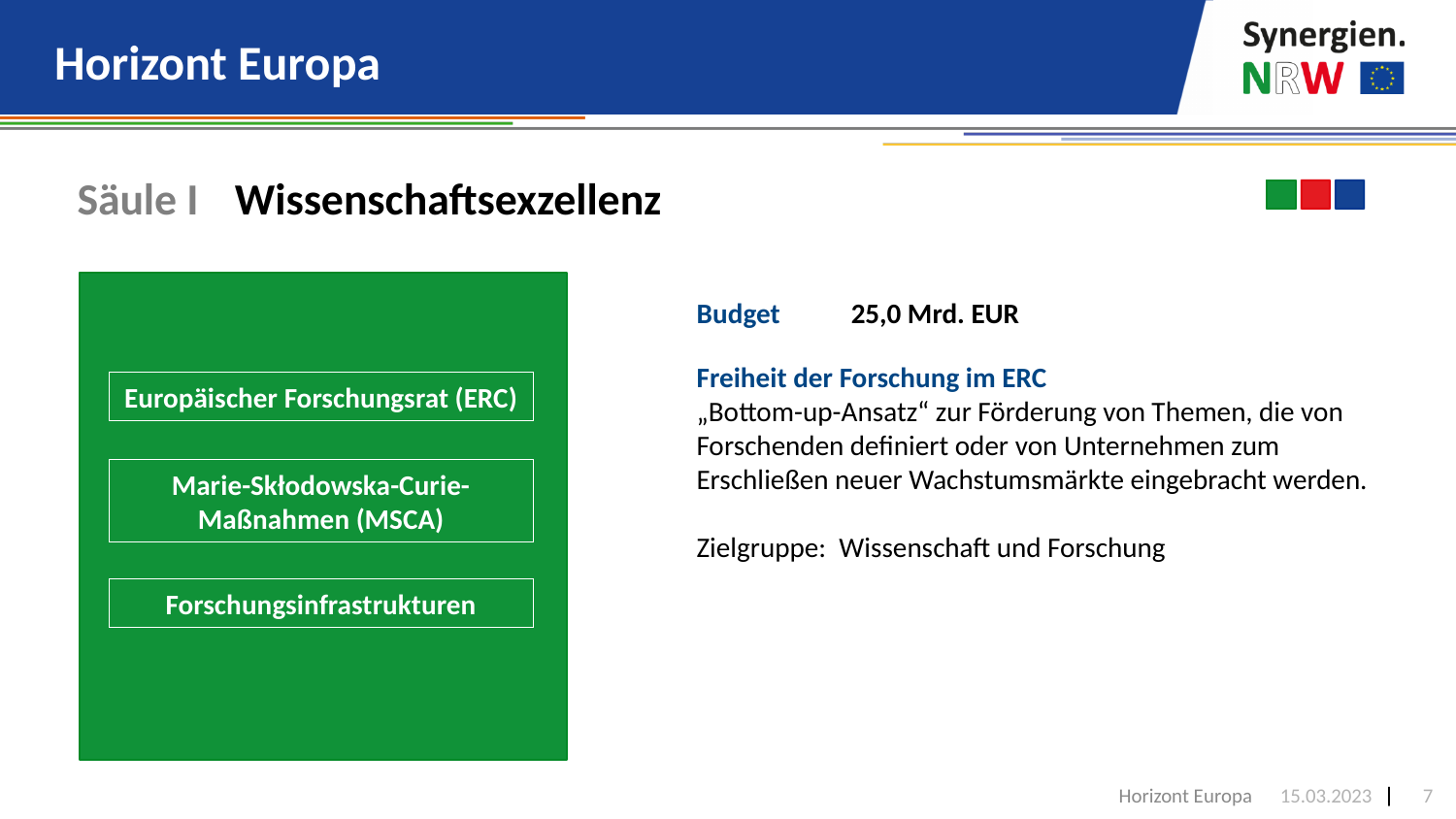

# Horizont Europa
Säule I	Wissenschaftsexzellenz

Europäischer Forschungsrat (ERC)
Marie-Skłodowska-Curie-Maßnahmen (MSCA)
Forschungsinfrastrukturen
| Budget | 25,0 Mrd. EUR |
| --- | --- |
Freiheit der Forschung im ERC
„Bottom-up-Ansatz“ zur Förderung von Themen, die von Forschenden definiert oder von Unternehmen zum Erschließen neuer Wachstumsmärkte eingebracht werden.

Zielgruppe:	Wissenschaft und Forschung
Horizont Europa
15.03.2023
7